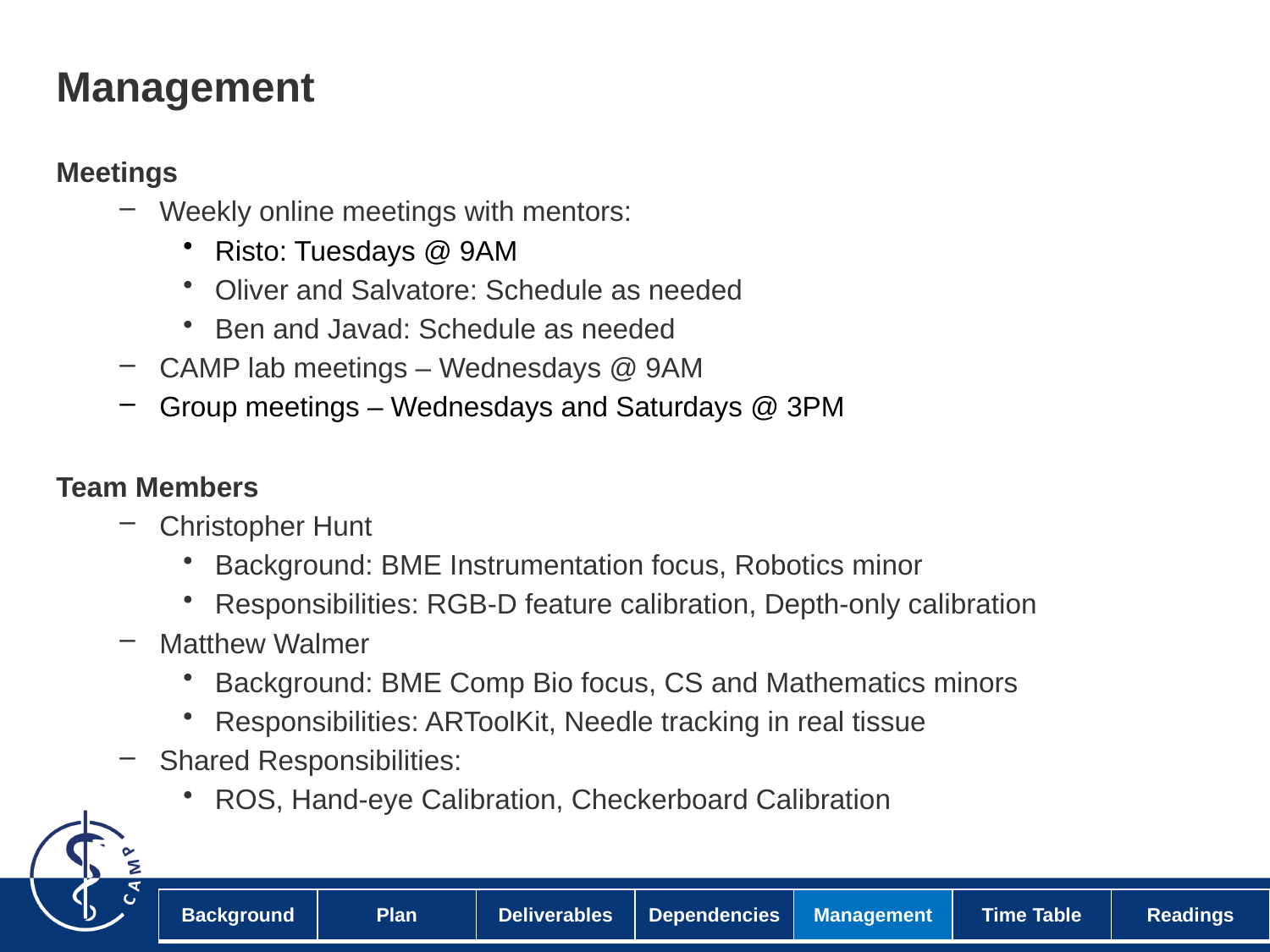

# Management
Meetings
Weekly online meetings with mentors:
Risto: Tuesdays @ 9AM
Oliver and Salvatore: Schedule as needed
Ben and Javad: Schedule as needed
CAMP lab meetings – Wednesdays @ 9AM
Group meetings – Wednesdays and Saturdays @ 3PM

Team Members
Christopher Hunt
Background: BME Instrumentation focus, Robotics minor
Responsibilities: RGB-D feature calibration, Depth-only calibration
Matthew Walmer
Background: BME Comp Bio focus, CS and Mathematics minors
Responsibilities: ARToolKit, Needle tracking in real tissue
Shared Responsibilities:
ROS, Hand-eye Calibration, Checkerboard Calibration
| Background | Plan | Deliverables | Dependencies | Management | Time Table | Readings |
| --- | --- | --- | --- | --- | --- | --- |
Freitag, 26. Februar 2016
13